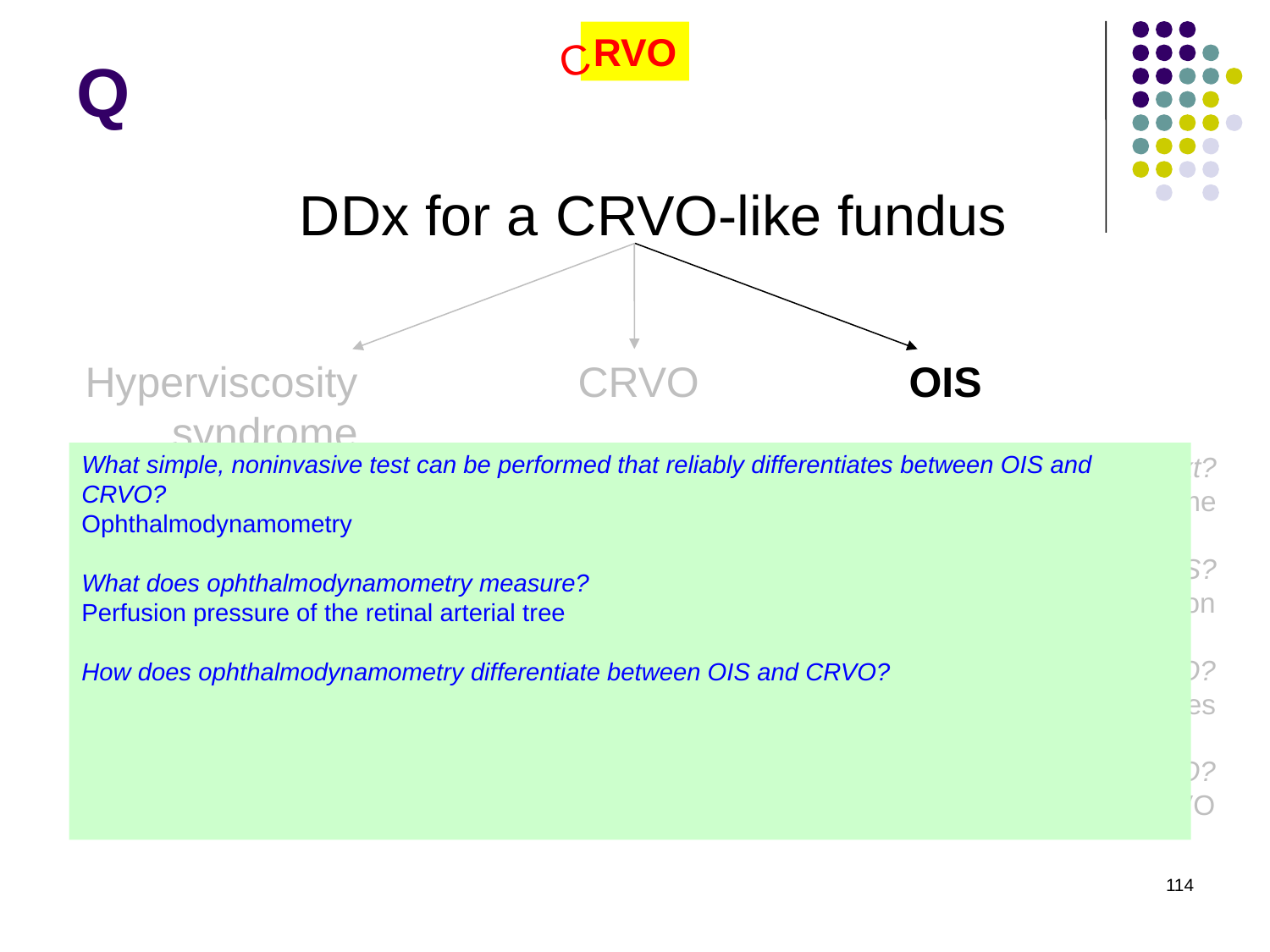

# Q
RVO
C
DDx for a
CRVO-like fundus

Hyperviscosity syndrome
CRVO
OIS
What simple, noninvasive test can be performed that reliably differentiates between OIS and CRVO?
Ophthalmodynamometry

What does ophthalmodynamometry measure?
Perfusion pressure of the retinal arterial tree

How does ophthalmodynamometry differentiate between OIS and CRVO?
Retinal arterial pressure will be low in OIS, but normal in CRVO

My ophthalmodynamometer is in the shop. Is there a way to check perfusion pressure without it?
Push gently on the globe while observing the central retinal artery. If it collapses with minimal applied pressure, perfusion pressure is low, and OIS rises to the top of the DDx
What does OIS stand for in this context?
Ocular ischemic syndrome

In a nutshell, what is OIS?
A constellation of signs and symptoms owing to chronic ocular hypoperfusion

In what way does the DFE appearance of OIS resemble that of CRVO?
The presence of extensive intraretinal hemorrhages

In what way does the DFE appearance of OIS differ from that of CRVO?
The retinal vasculature in OIS lacks the  tortuosity  which characterizes that of CRVO
114